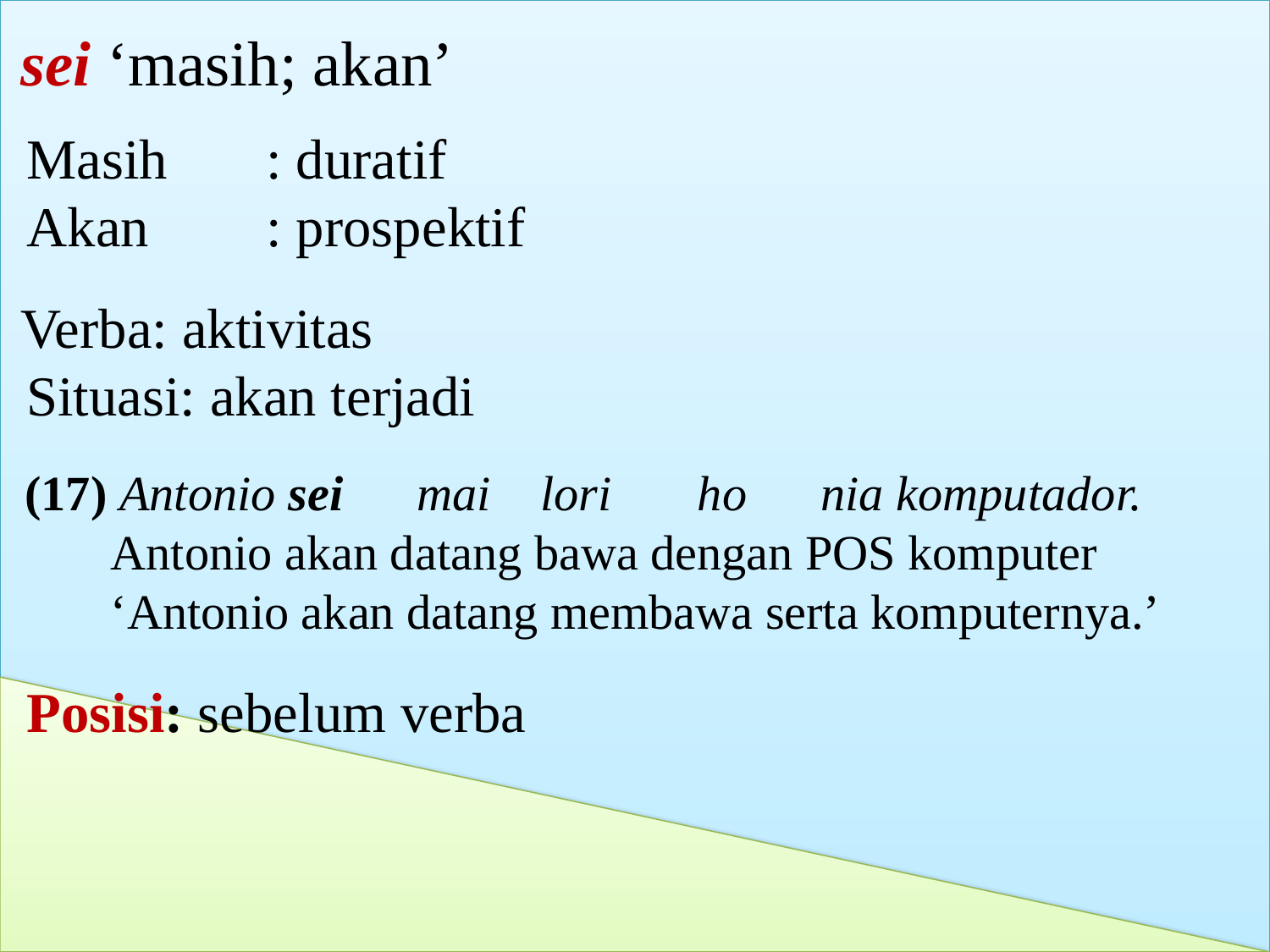

sei ‘masih; akan’
 Masih	: duratif
 Akan	: prospektif
 Verba: aktivitas
 Situasi: akan terjadi
 (17) Antonio sei      mai    lori       ho      nia komputador.
        Antonio akan datang bawa dengan POS komputer
        ‘Antonio akan datang membawa serta komputernya.’
 Posisi: sebelum verba